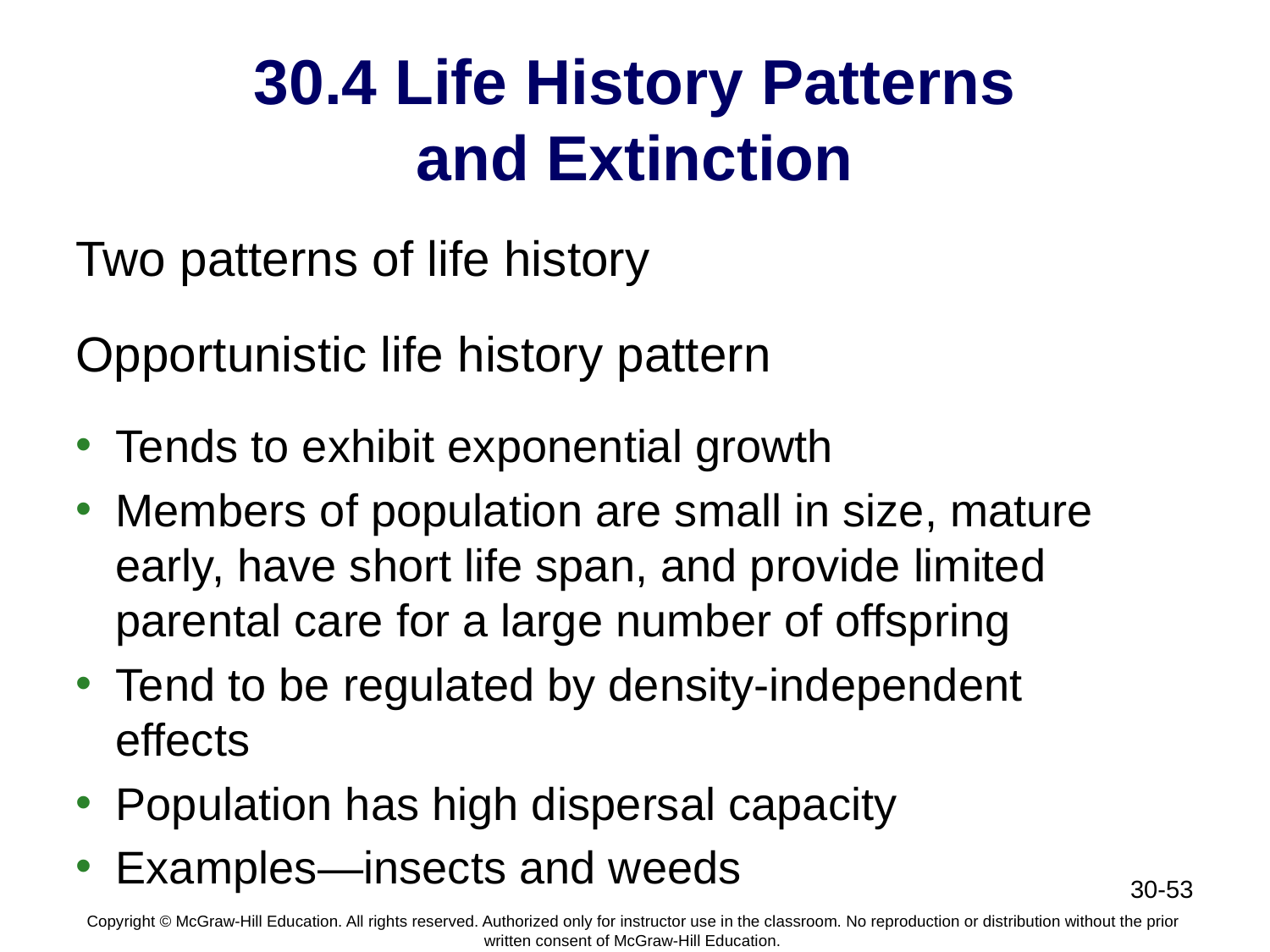

# 30.4 Life History Patterns and Extinction
Two patterns of life history
Opportunistic life history pattern
Tends to exhibit exponential growth
Members of population are small in size, mature early, have short life span, and provide limited parental care for a large number of offspring
Tend to be regulated by density-independent effects
Population has high dispersal capacity
Examples—insects and weeds